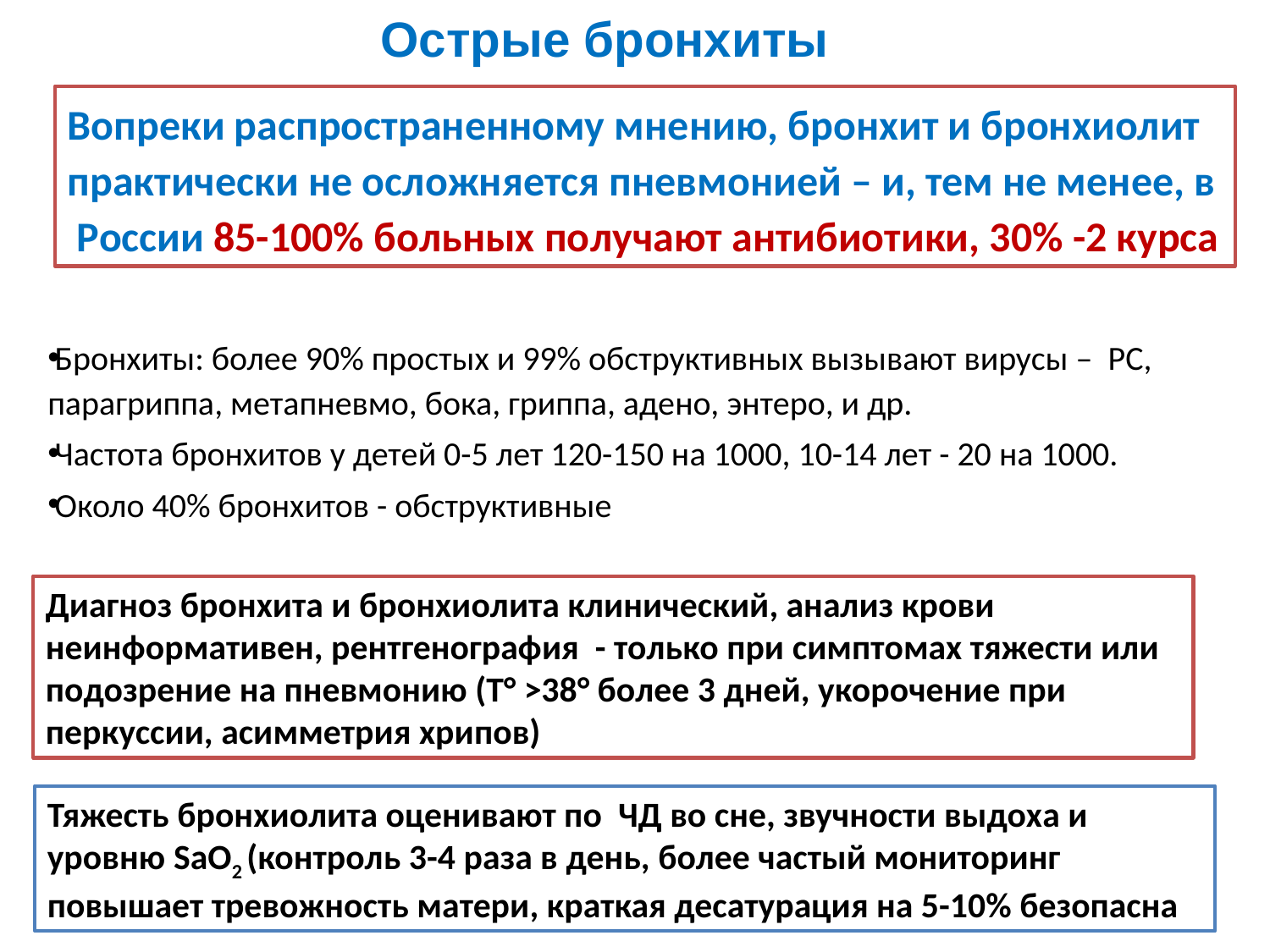

# Острые бронхиты
Вопреки распространенному мнению, бронхит и бронхиолит практически не осложняется пневмонией – и, тем не менее, в  России 85-100% больных получают антибиотики, 30% -2 курса
Бронхиты: более 90% простых и 99% обструктивных вызывают вирусы –  РС, парагриппа, метапневмо, бока, гриппа, адено, энтеро, и др.
Частота бронхитов у детей 0-5 лет 120-150 на 1000, 10-14 лет - 20 на 1000.
Около 40% бронхитов - обструктивные

Диагноз бронхита и бронхиолита клинический, анализ крови неинформативен, рентгенография  - только при симптомах тяжести или подозрение на пневмонию (Т° >38° более 3 дней, укорочение при  перкуссии, асимметрия хрипов)
Тяжесть бронхиолита оценивают по  ЧД во сне, звучности выдоха и уровню SaO2 (контроль 3-4 раза в день, более частый мониторинг повышает тревожность матери, краткая десатурация на 5-10% безопасна